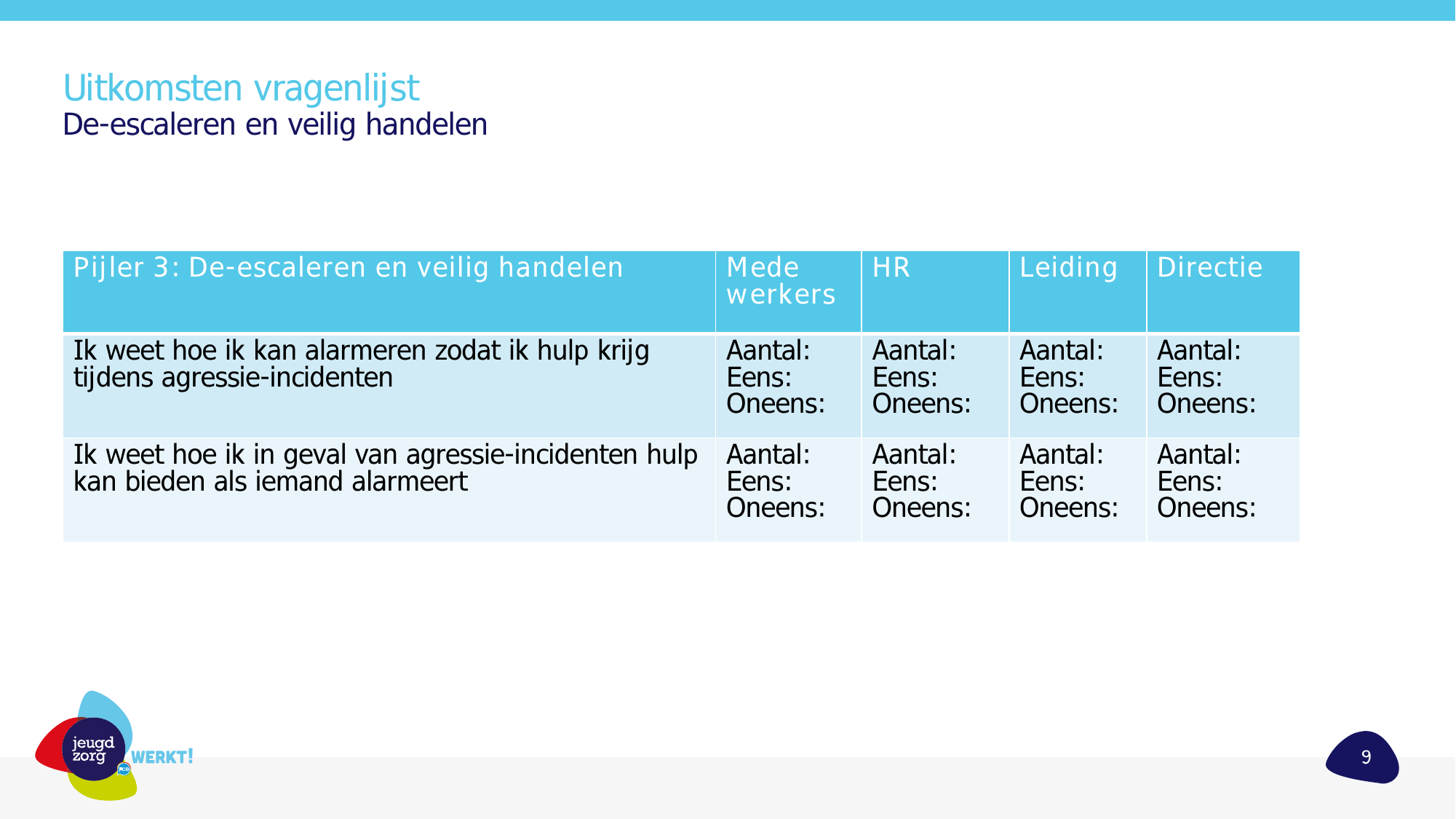

# Uitkomsten vragenlijst De-escaleren en veilig handelen

| Pijler 3: De-escaleren en veilig handelen | Mede werkers | HR | Leiding | Directie |
| --- | --- | --- | --- | --- |
| Ik weet hoe ik kan alarmeren zodat ik hulp krijg tijdens agressie-incidenten | Aantal: Eens: Oneens: | Aantal: Eens: Oneens: | Aantal: Eens: Oneens: | Aantal: Eens: Oneens: |
| Ik weet hoe ik in geval van agressie-incidenten hulp kan bieden als iemand alarmeert | Aantal: Eens: Oneens: | Aantal: Eens: Oneens: | Aantal: Eens: Oneens: | Aantal: Eens: Oneens: |
9